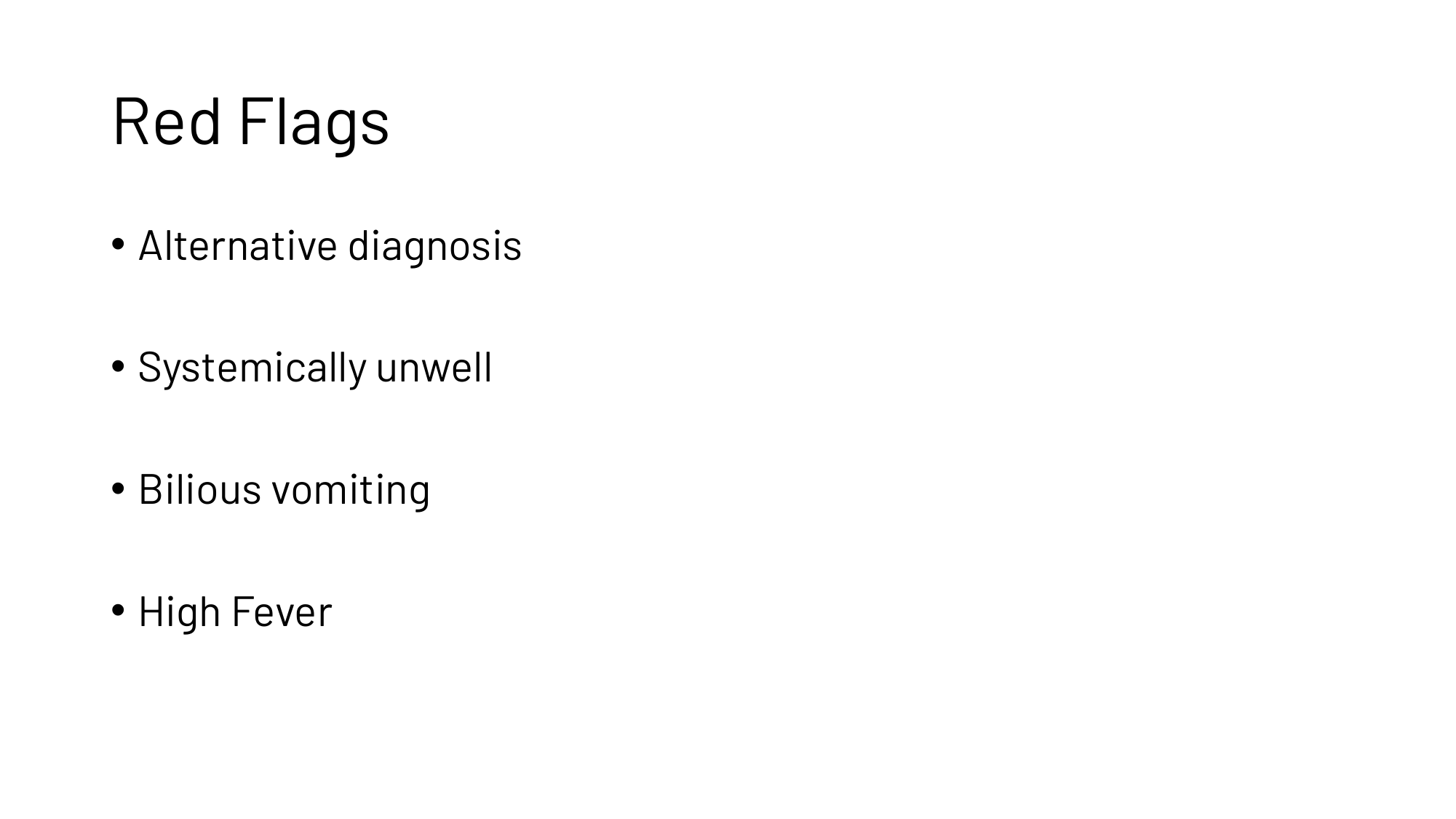

# Red Flags
Alternative diagnosis

Systemically unwell

Bilious vomiting

High Fever